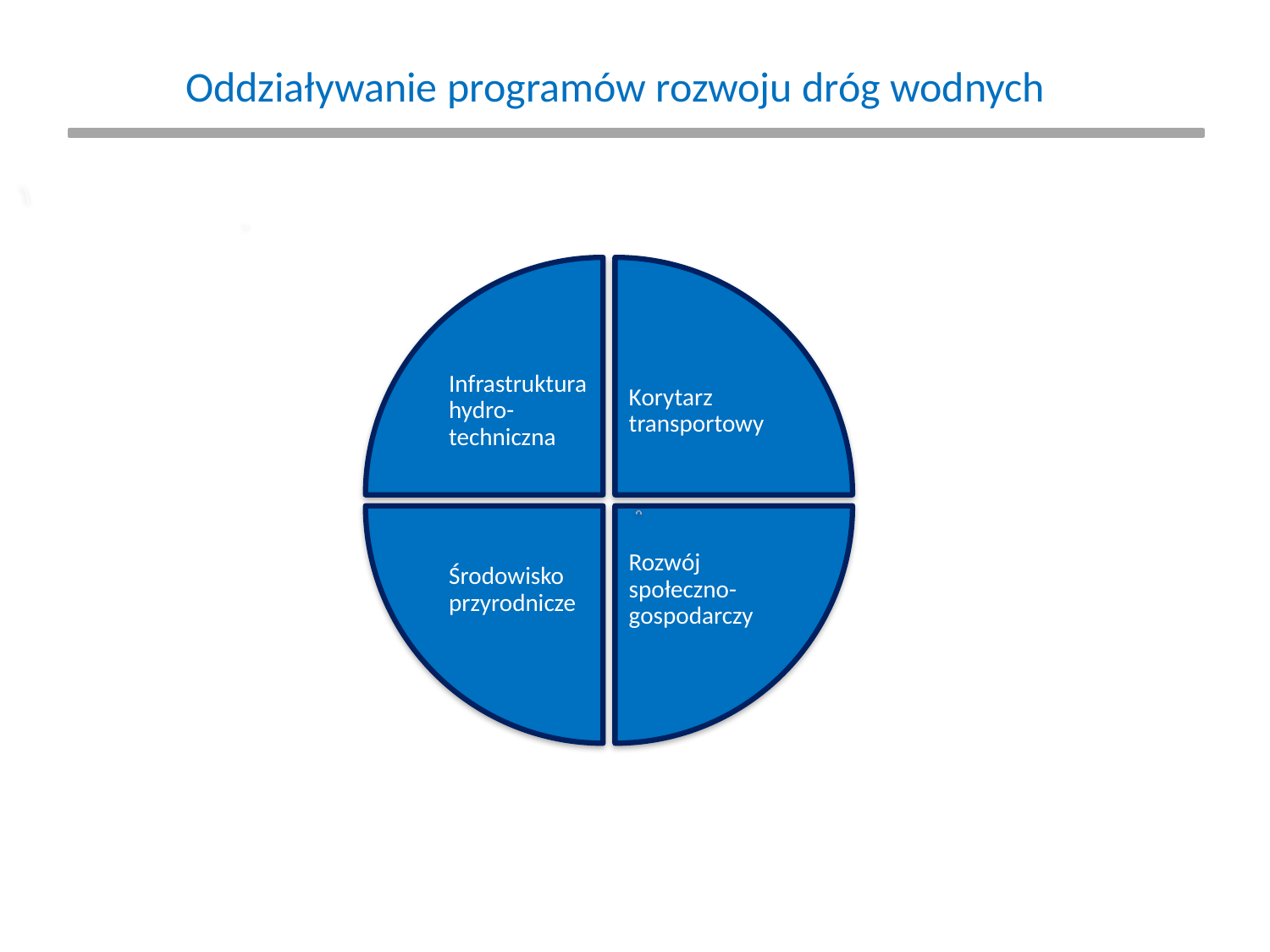

Oddziaływanie programów rozwoju dróg wodnych

Infrastruktura hydro- techniczna
Korytarz transportowy
Rozwój społeczno-gospodarczy
Środowisko przyrodnicze